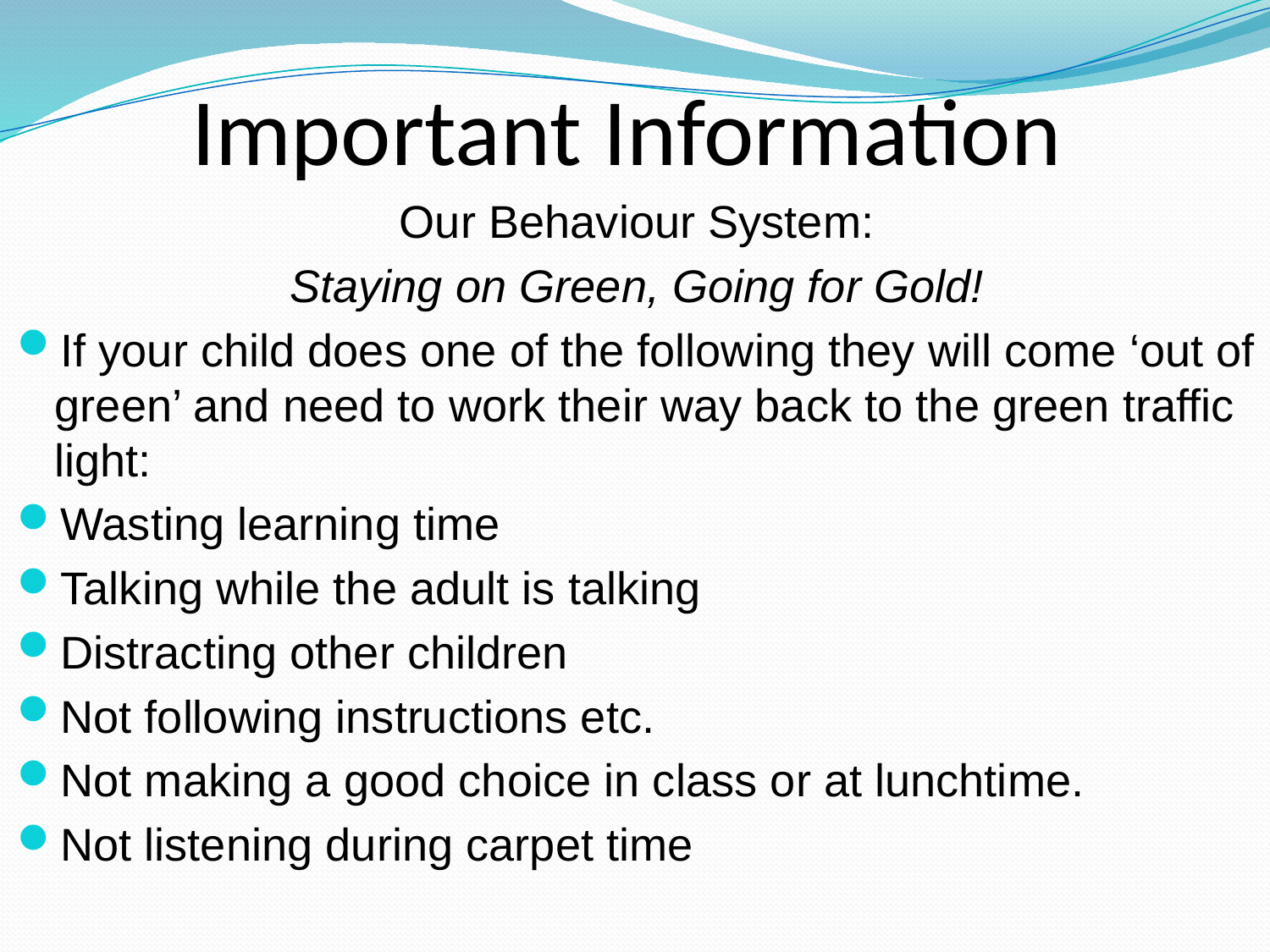

# Important Information
Our Behaviour System:
Staying on Green, Going for Gold!
If your child does one of the following they will come ‘out of green’ and need to work their way back to the green traffic light:
Wasting learning time
Talking while the adult is talking
Distracting other children
Not following instructions etc.
Not making a good choice in class or at lunchtime.
Not listening during carpet time